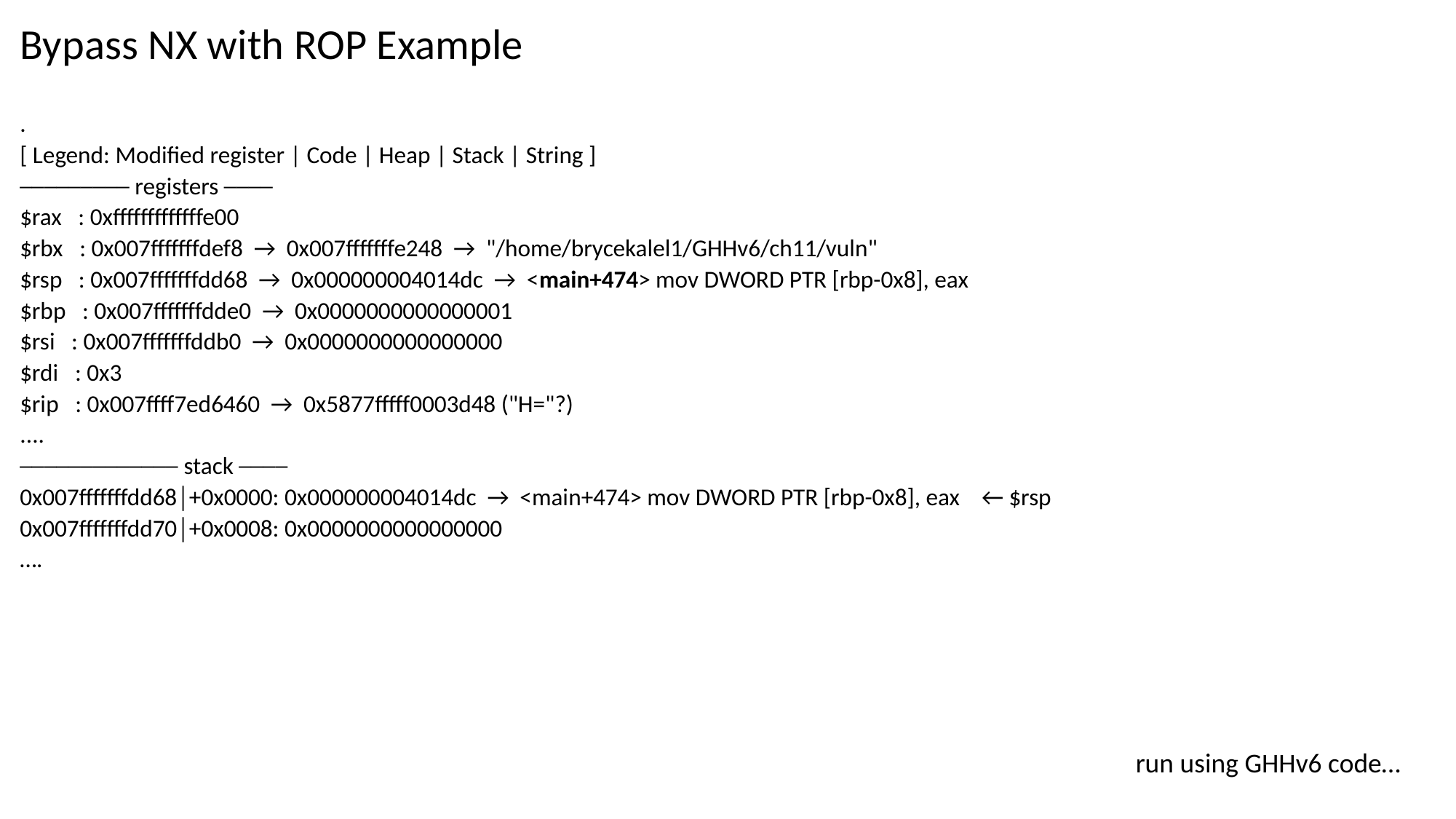

# Bypass NX with ROP Example
.
[ Legend: Modified register | Code | Heap | Stack | String ]
───────── registers ────
$rax   : 0xfffffffffffffe00
$rbx   : 0x007fffffffdef8  →  0x007fffffffe248  →  "/home/brycekalel1/GHHv6/ch11/vuln"
$rsp   : 0x007fffffffdd68  →  0x000000004014dc  →  <main+474> mov DWORD PTR [rbp-0x8], eax
$rbp   : 0x007fffffffdde0  →  0x0000000000000001
$rsi   : 0x007fffffffddb0  →  0x0000000000000000
$rdi   : 0x3
$rip   : 0x007ffff7ed6460  →  0x5877fffff0003d48 ("H="?)
....
───────────── stack ────
0x007fffffffdd68│+0x0000: 0x000000004014dc  →  <main+474> mov DWORD PTR [rbp-0x8], eax    ← $rsp
0x007fffffffdd70│+0x0008: 0x0000000000000000
….

run using GHHv6 code…